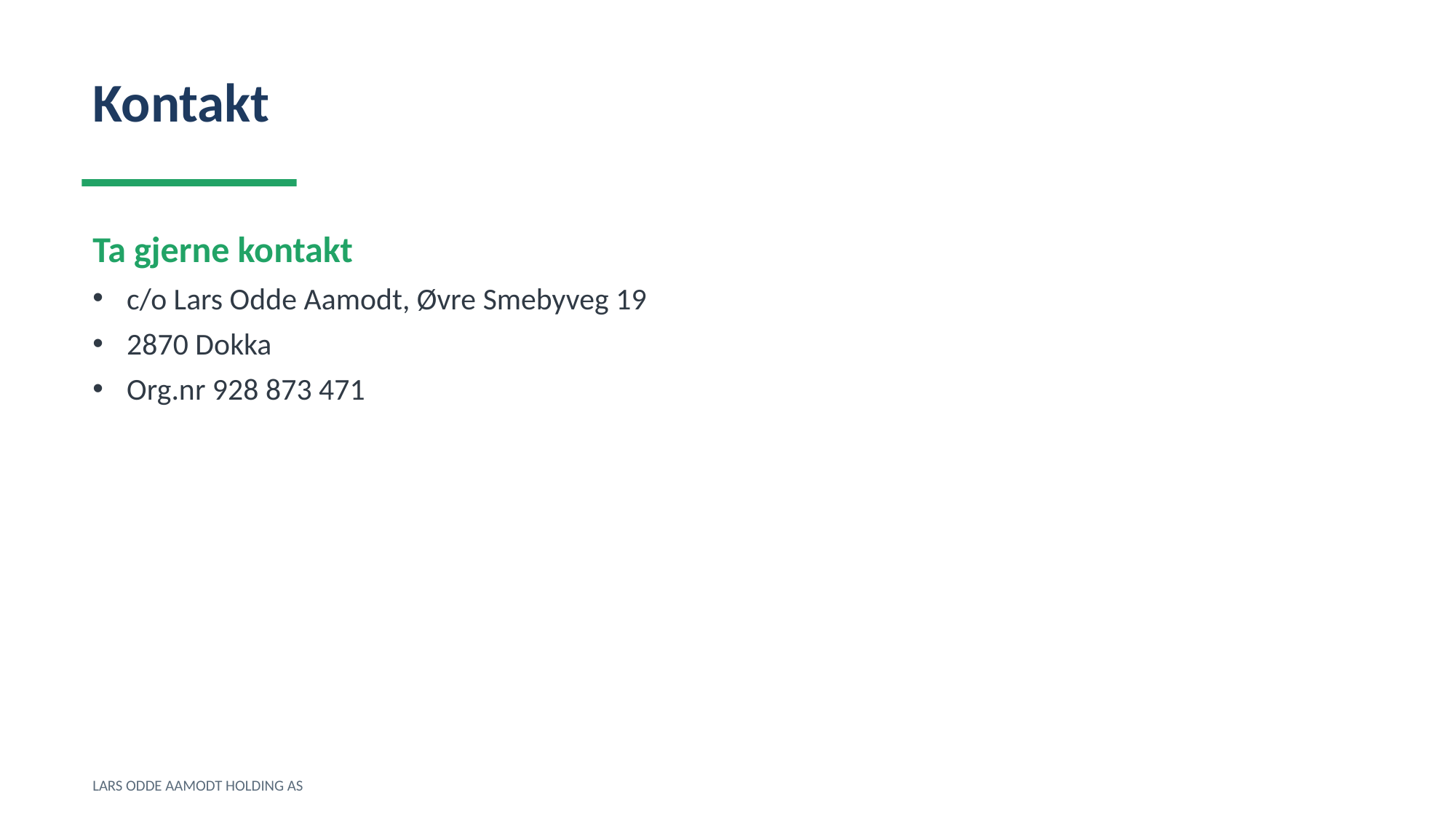

Kontakt

Ta gjerne kontakt
c/o Lars Odde Aamodt, Øvre Smebyveg 19
2870 Dokka
Org.nr 928 873 471
LARS ODDE AAMODT HOLDING AS